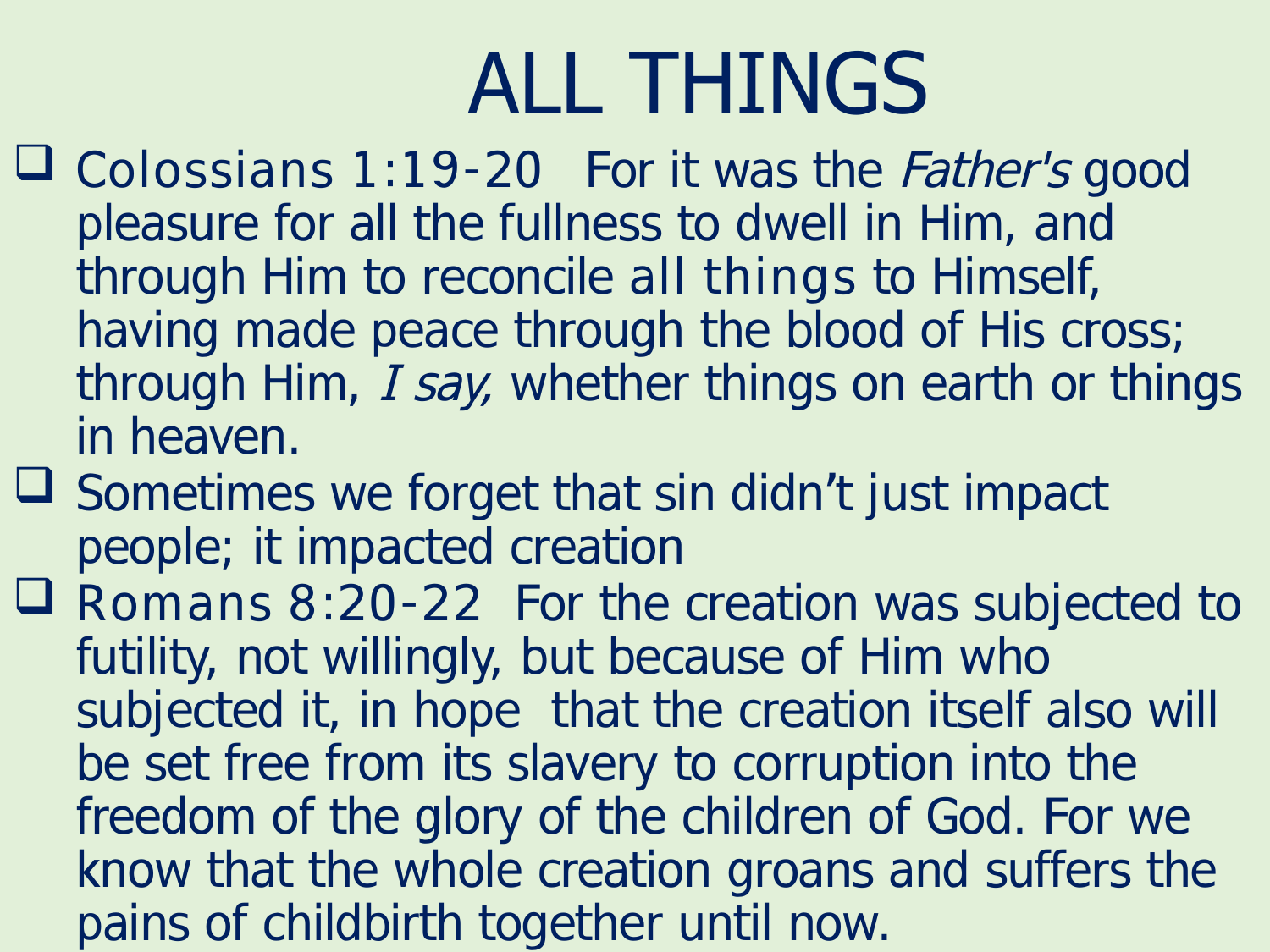

# ALL THINGS
Colossians 1:19-20   For it was the Father's good pleasure for all the fullness to dwell in Him, and through Him to reconcile all things to Himself, having made peace through the blood of His cross; through Him, I say, whether things on earth or things in heaven.
Sometimes we forget that sin didn’t just impact people; it impacted creation
Romans 8:20-22  For the creation was subjected to futility, not willingly, but because of Him who subjected it, in hope  that the creation itself also will be set free from its slavery to corruption into the freedom of the glory of the children of God. For we know that the whole creation groans and suffers the pains of childbirth together until now.